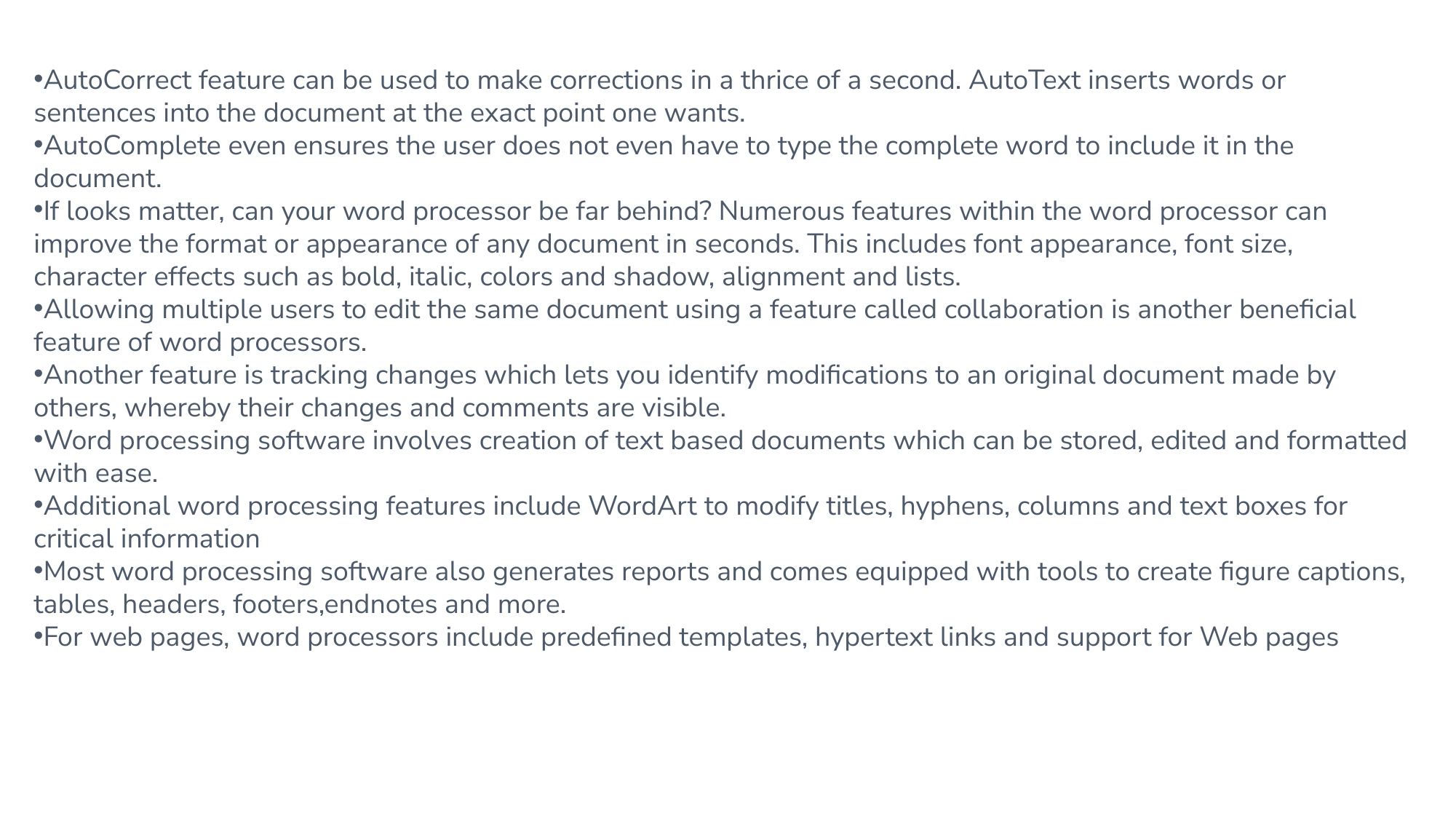

AutoCorrect feature can be used to make corrections in a thrice of a second. AutoText inserts words or sentences into the document at the exact point one wants.
AutoComplete even ensures the user does not even have to type the complete word to include it in the document.
If looks matter, can your word processor be far behind? Numerous features within the word processor can improve the format or appearance of any document in seconds. This includes font appearance, font size, character effects such as bold, italic, colors and shadow, alignment and lists.
Allowing multiple users to edit the same document using a feature called collaboration is another beneficial feature of word processors.
Another feature is tracking changes which lets you identify modifications to an original document made by others, whereby their changes and comments are visible.
Word processing software involves creation of text based documents which can be stored, edited and formatted with ease.
Additional word processing features include WordArt to modify titles, hyphens, columns and text boxes for critical information
Most word processing software also generates reports and comes equipped with tools to create figure captions, tables, headers, footers,endnotes and more.
For web pages, word processors include predefined templates, hypertext links and support for Web pages